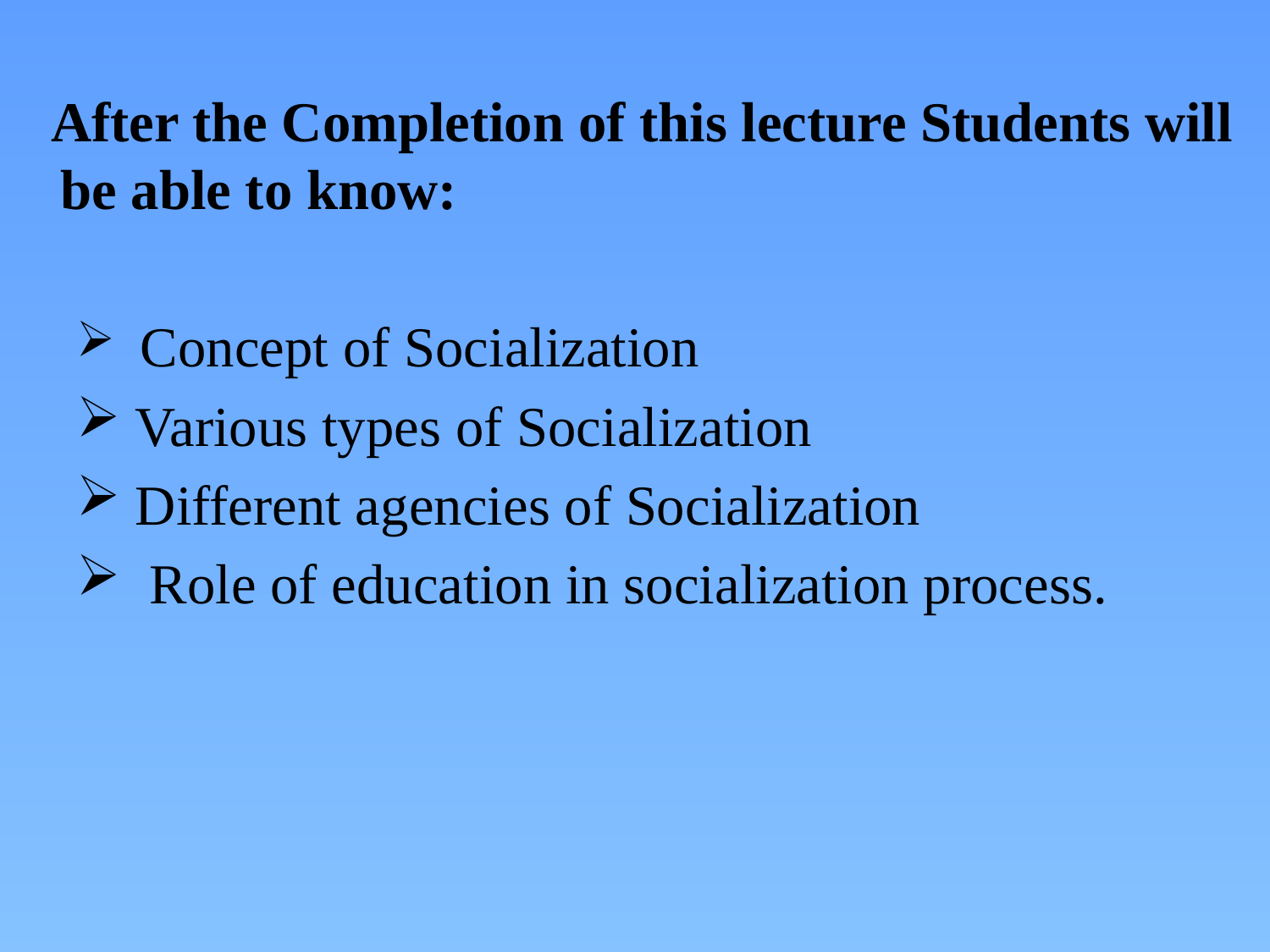

After the Completion of this lecture Students will be able to know:

  Concept of Socialization
 Various types of Socialization
 Different agencies of Socialization
  Role of education in socialization process.